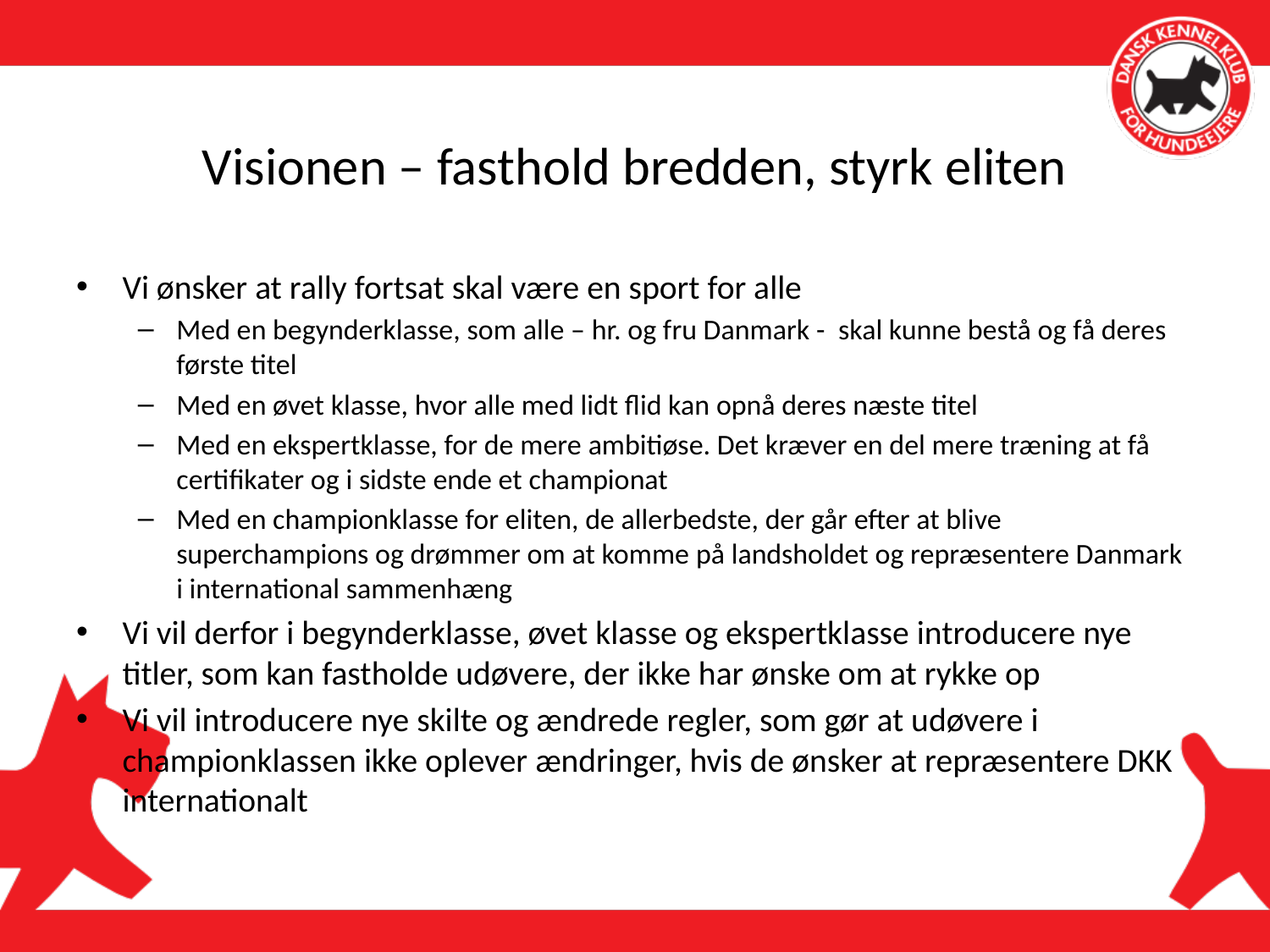

# Visionen – fasthold bredden, styrk eliten
Vi ønsker at rally fortsat skal være en sport for alle
Med en begynderklasse, som alle – hr. og fru Danmark -  skal kunne bestå og få deres første titel
Med en øvet klasse, hvor alle med lidt flid kan opnå deres næste titel
Med en ekspertklasse, for de mere ambitiøse. Det kræver en del mere træning at få certifikater og i sidste ende et championat
Med en championklasse for eliten, de allerbedste, der går efter at blive superchampions og drømmer om at komme på landsholdet og repræsentere Danmark i international sammenhæng
Vi vil derfor i begynderklasse, øvet klasse og ekspertklasse introducere nye titler, som kan fastholde udøvere, der ikke har ønske om at rykke op
Vi vil introducere nye skilte og ændrede regler, som gør at udøvere i championklassen ikke oplever ændringer, hvis de ønsker at repræsentere DKK internationalt